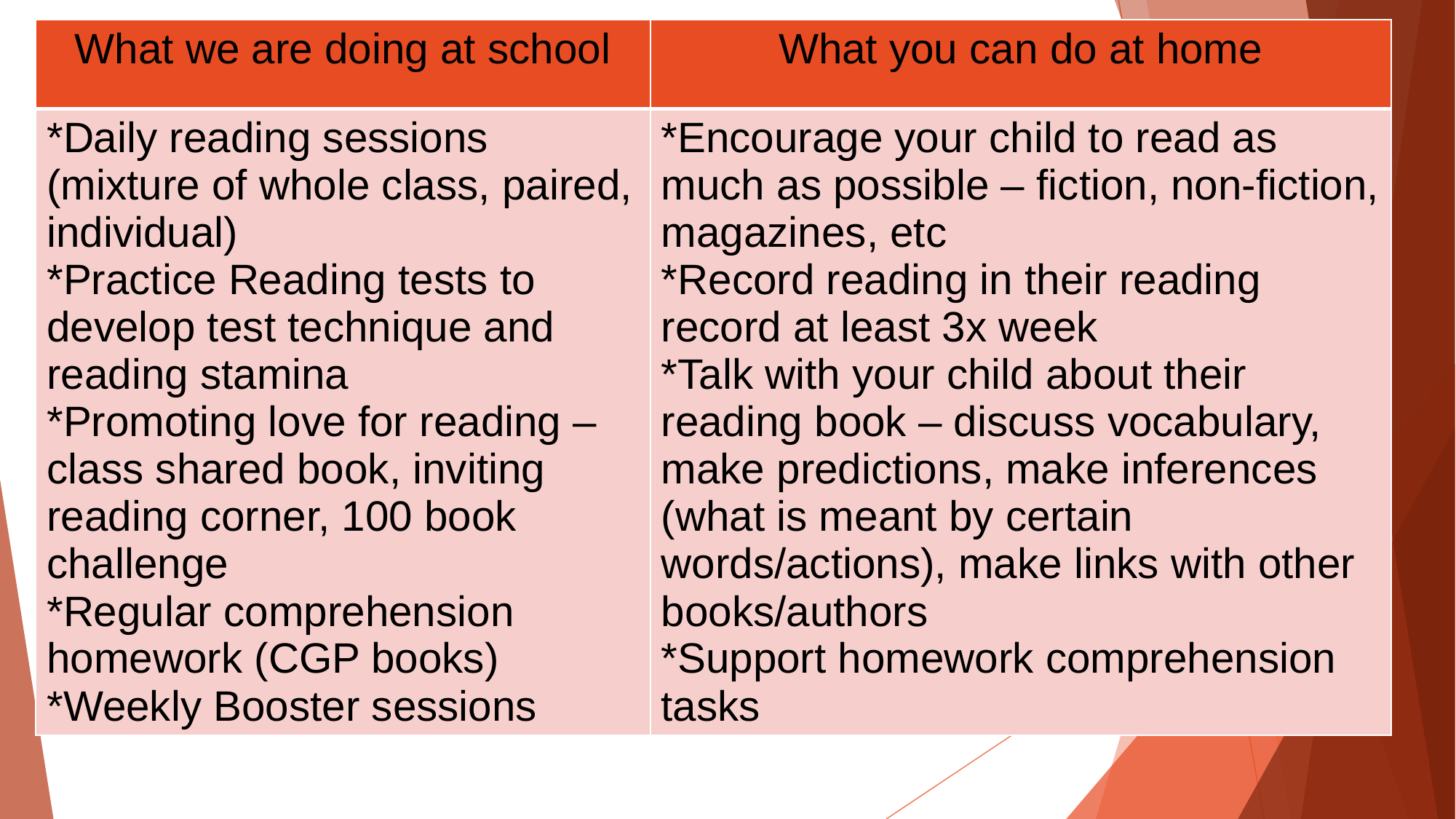

| What we are doing at school | What you can do at home |
| --- | --- |
| \*Daily reading sessions (mixture of whole class, paired, individual) \*Practice Reading tests to develop test technique and reading stamina \*Promoting love for reading – class shared book, inviting reading corner, 100 book challenge \*Regular comprehension homework (CGP books) \*Weekly Booster sessions | \*Encourage your child to read as much as possible – fiction, non-fiction, magazines, etc \*Record reading in their reading record at least 3x week \*Talk with your child about their reading book – discuss vocabulary, make predictions, make inferences (what is meant by certain words/actions), make links with other books/authors \*Support homework comprehension tasks |